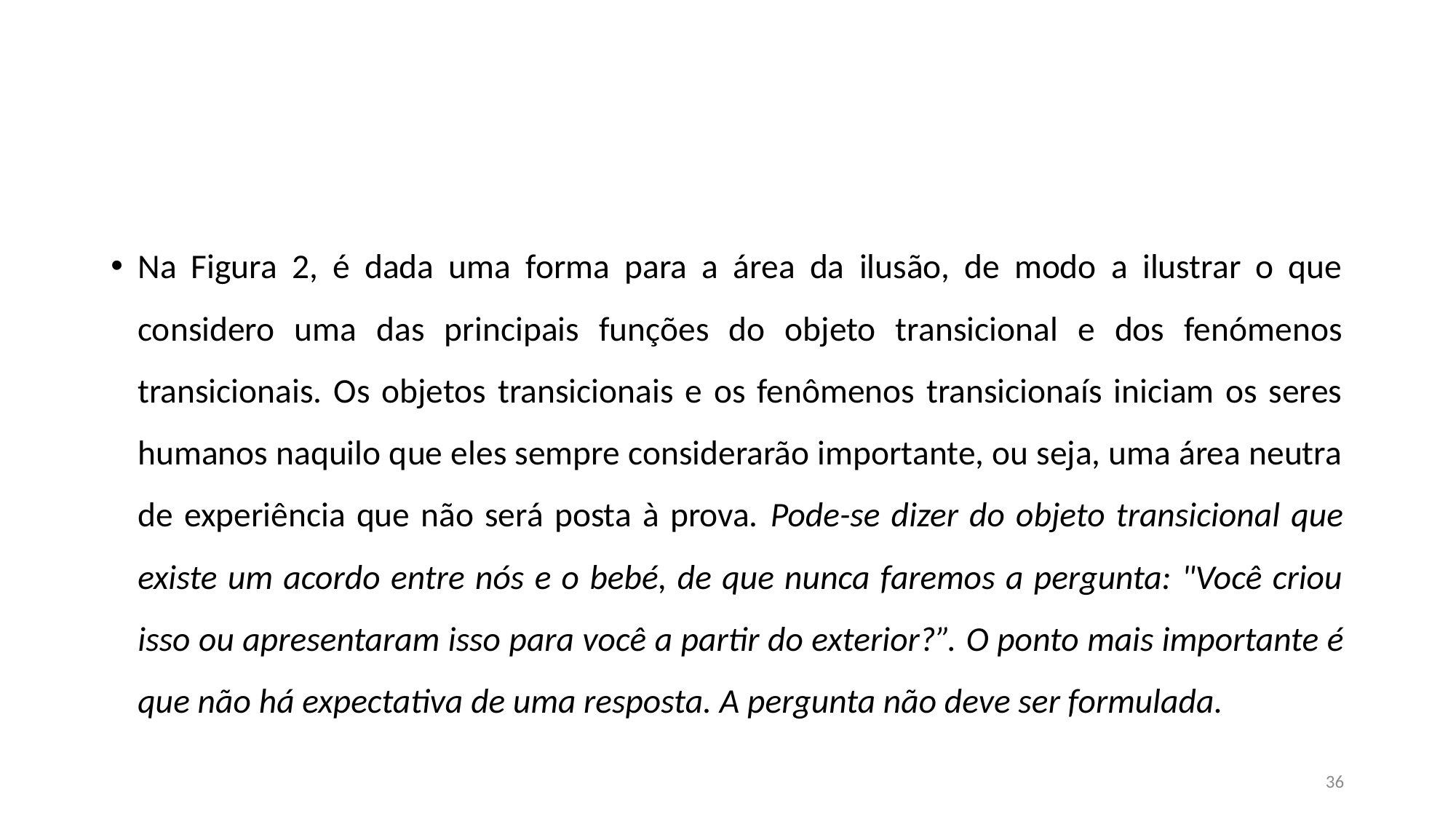

#
Na Figura 2, é dada uma forma para a área da ilusão, de modo a ilustrar o que considero uma das principais funções do objeto transicional e dos fenómenos transicionais. Os objetos transicionais e os fenômenos transicionaís iniciam os seres humanos naquilo que eles sempre considerarão importante, ou seja, uma área neutra de experiência que não será posta à prova. Pode-se dizer do objeto transicional que existe um acordo entre nós e o bebé, de que nunca faremos a pergunta: "Você criou isso ou apresentaram isso para você a partir do exterior?”. O ponto mais importante é que não há expectativa de uma resposta. A pergunta não deve ser formulada.

36